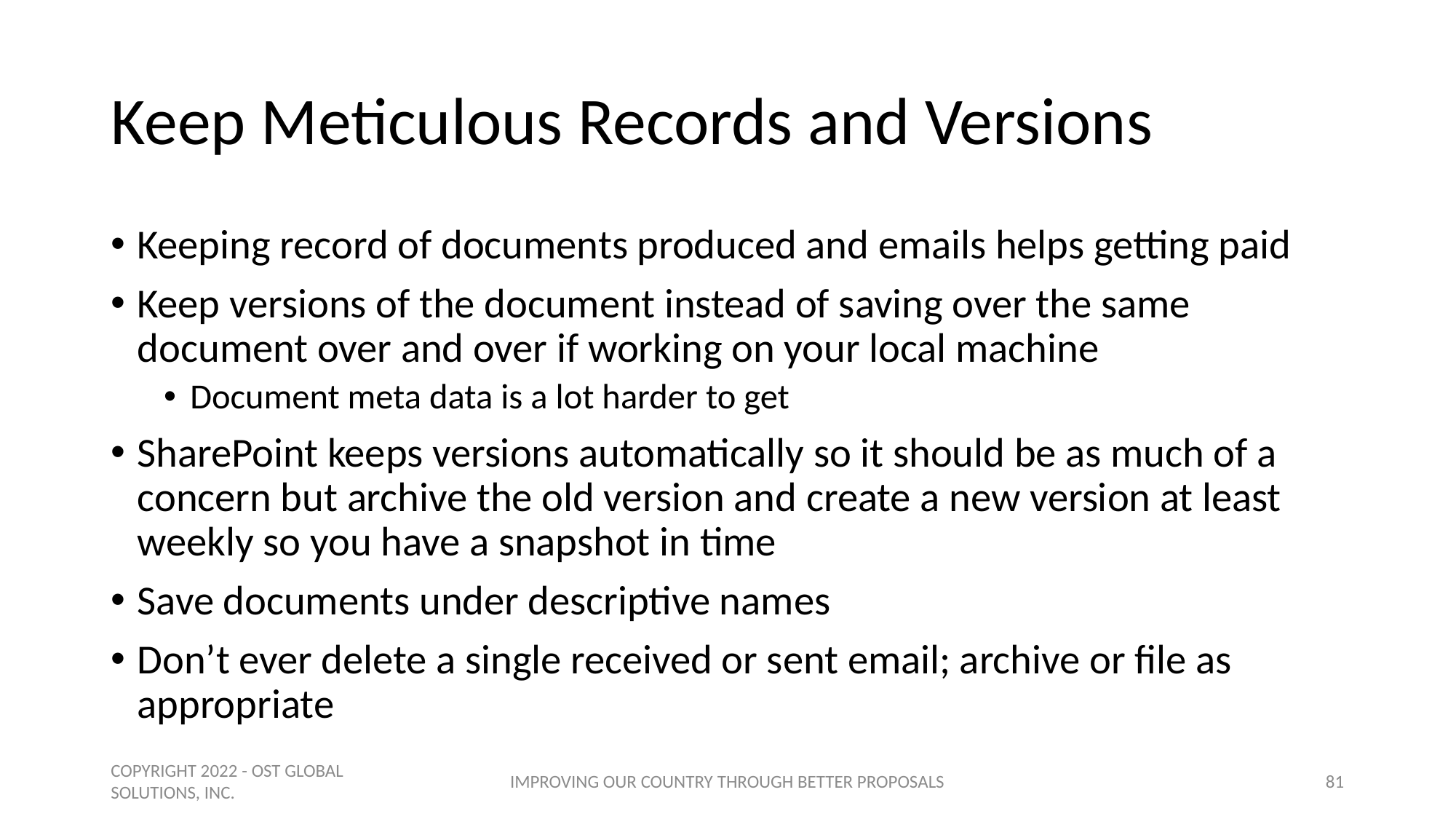

# Keep Meticulous Records and Versions
Keeping record of documents produced and emails helps getting paid
Keep versions of the document instead of saving over the same document over and over if working on your local machine
Document meta data is a lot harder to get
SharePoint keeps versions automatically so it should be as much of a concern but archive the old version and create a new version at least weekly so you have a snapshot in time
Save documents under descriptive names
Don’t ever delete a single received or sent email; archive or file as appropriate
COPYRIGHT 2022 - OST GLOBAL SOLUTIONS, INC.
IMPROVING OUR COUNTRY THROUGH BETTER PROPOSALS
81